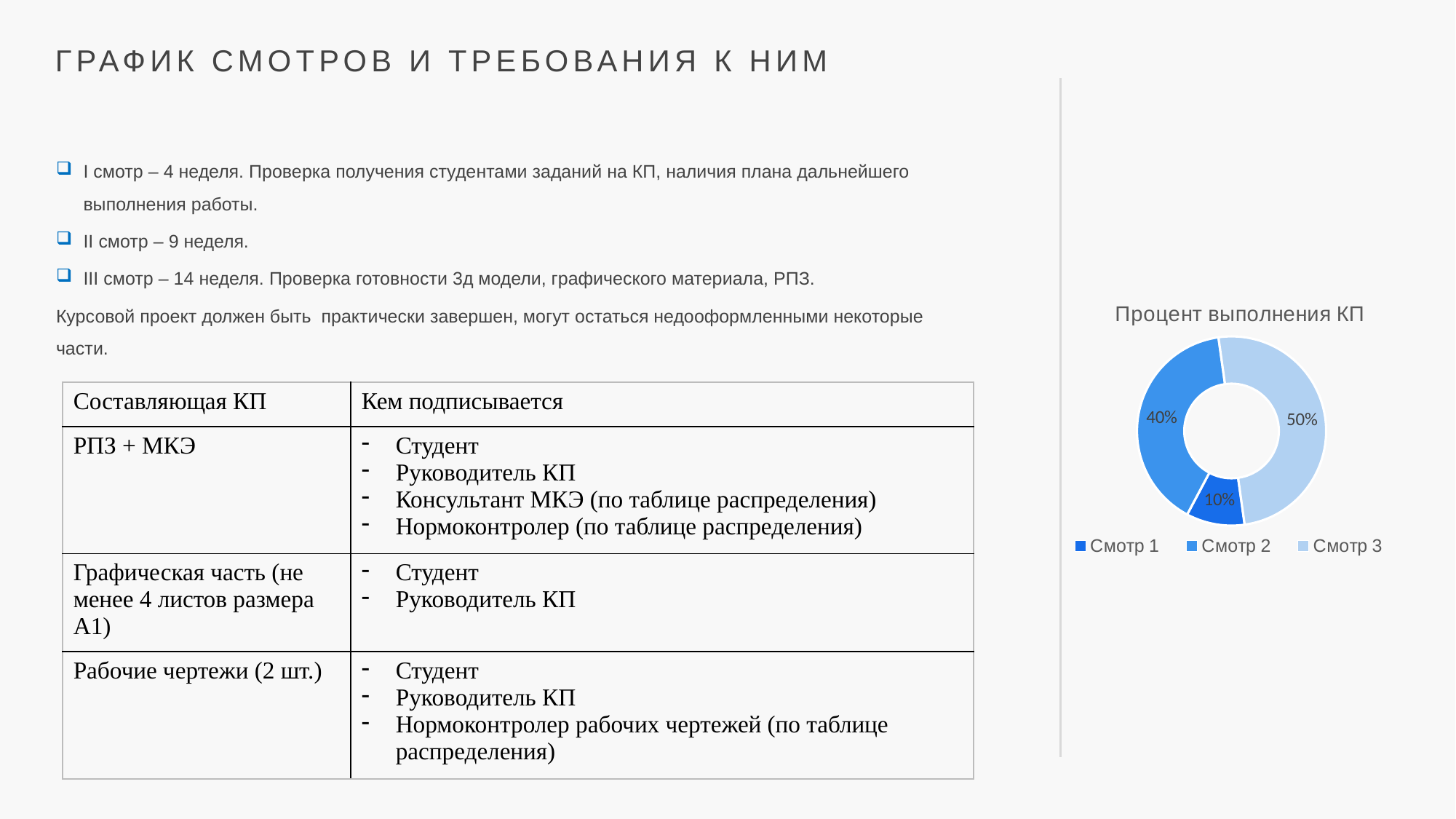

ГРАФИК СМОТРОВ И ТРЕБОВАНИЯ К НИМ
I смотр – 4 неделя. Проверка получения студентами заданий на КП, наличия плана дальнейшего выполнения работы.
II смотр – 9 неделя.
III смотр – 14 неделя. Проверка готовности 3д модели, графического материала, РПЗ.
Курсовой проект должен быть  практически завершен, могут остаться недооформленными некоторые части.

### Chart: Процент выполнения КП

| Category | Продажи |
|---|---|
| Смотр 1 | 10.0 |
| Смотр 2 | 40.0 |
| Смотр 3 | 50.0 |
| Составляющая КП | Кем подписывается |
| --- | --- |
| РПЗ + МКЭ | Студент Руководитель КП Консультант МКЭ (по таблице распределения) Нормоконтролер (по таблице распределения) |
| Графическая часть (не менее 4 листов размера А1) | Студент Руководитель КП |
| Рабочие чертежи (2 шт.) | Студент Руководитель КП Нормоконтролер рабочих чертежей (по таблице распределения) |